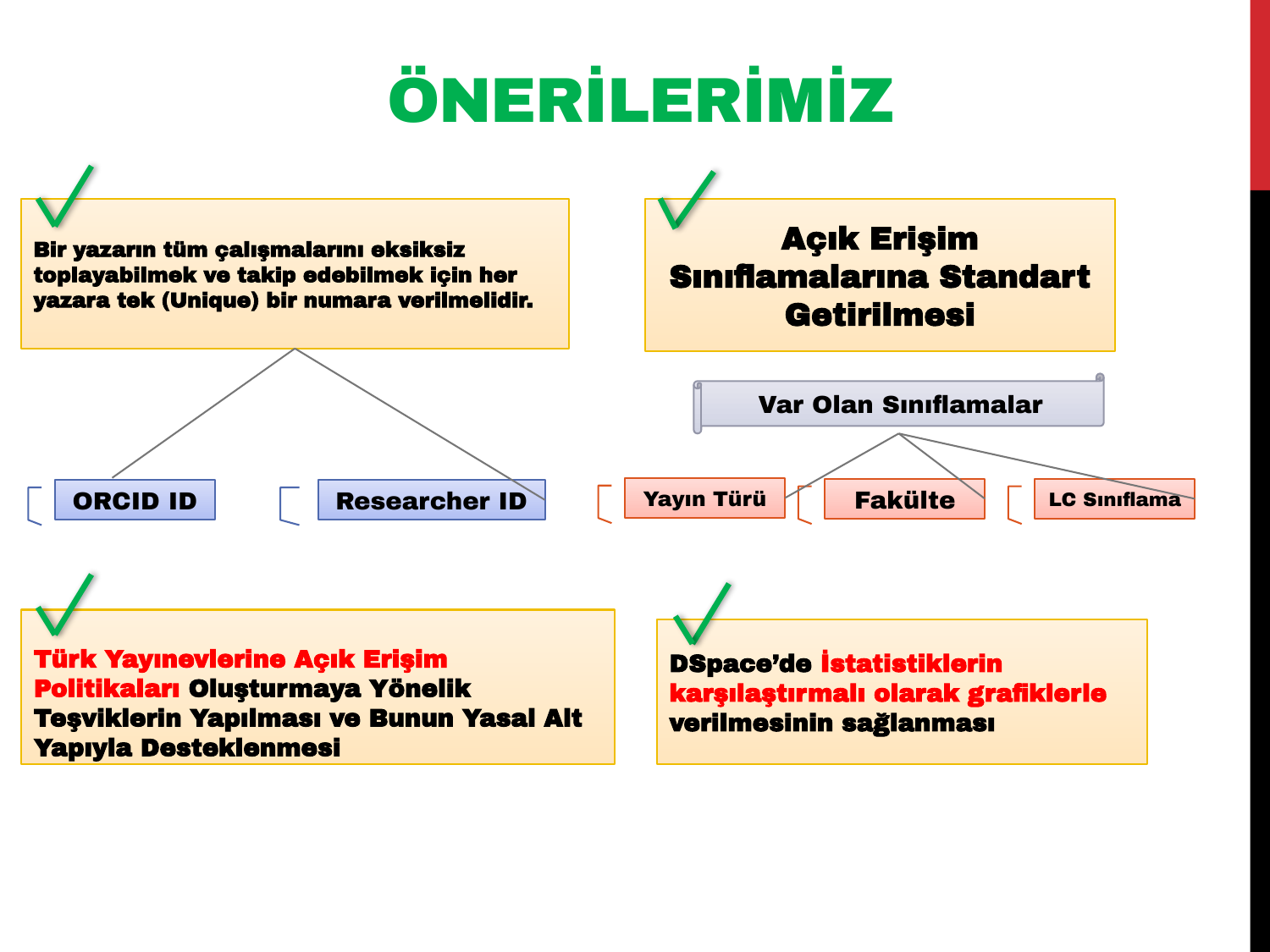

# Önerİlerİmİz
Bir yazarın tüm çalışmalarını eksiksiz toplayabilmek ve takip edebilmek için her yazara tek (Unique) bir numara verilmelidir.
Açık Erişim Sınıflamalarına Standart Getirilmesi
Var Olan Sınıflamalar
Yayın Türü
Fakülte
LC Sınıflama
ORCID ID
Researcher ID

Türk Yayınevlerine Açık Erişim Politikaları Oluşturmaya Yönelik Teşviklerin Yapılması ve Bunun Yasal Alt Yapıyla Desteklenmesi
DSpace’de İstatistiklerin karşılaştırmalı olarak grafiklerle verilmesinin sağlanması